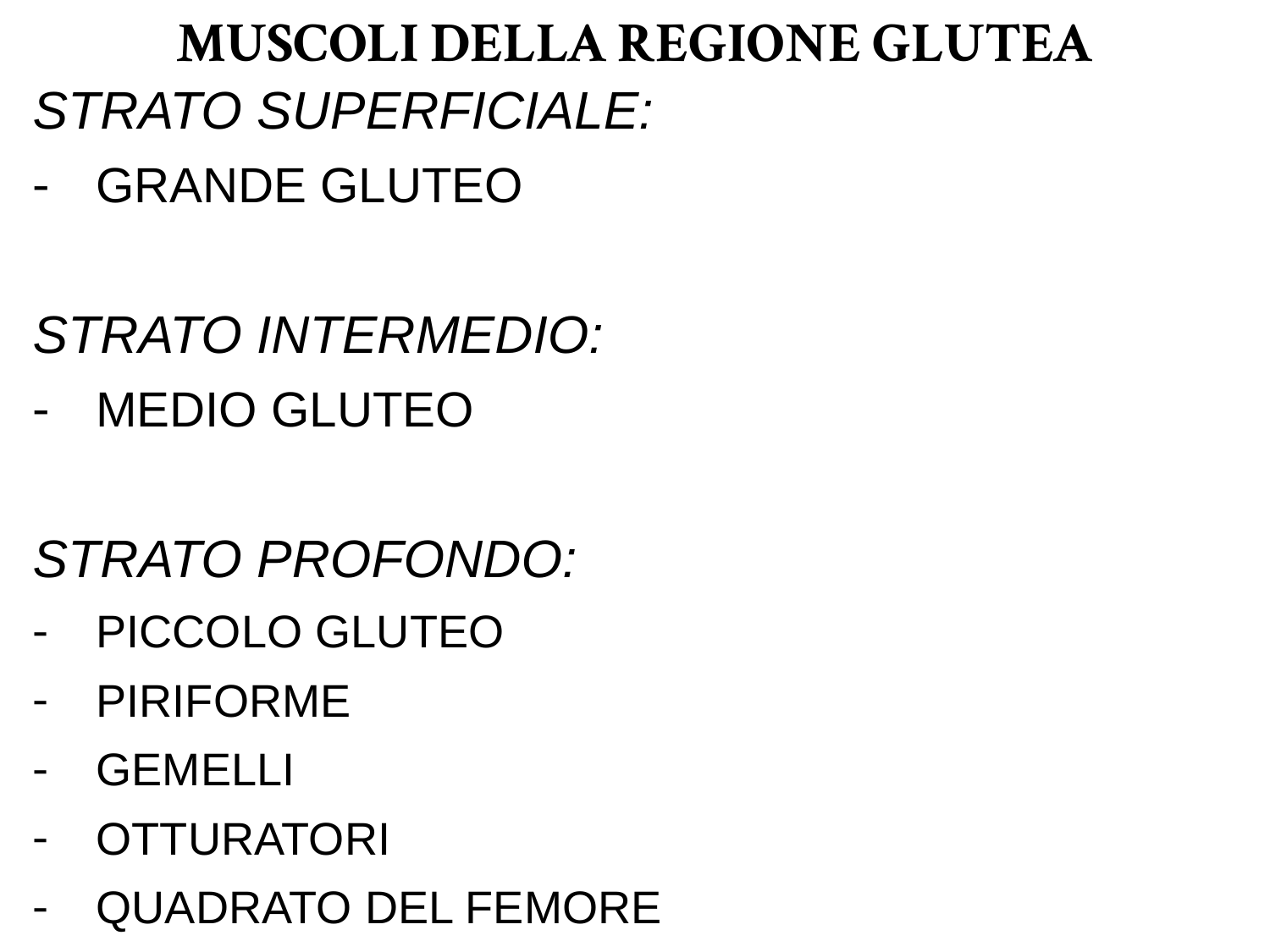

# MUSCOLI DELLA REGIONE GLUTEA
STRATO SUPERFICIALE:
GRANDE GLUTEO

STRATO INTERMEDIO:
MEDIO GLUTEO

STRATO PROFONDO:
PICCOLO GLUTEO
PIRIFORME
GEMELLI
OTTURATORI
QUADRATO DEL FEMORE